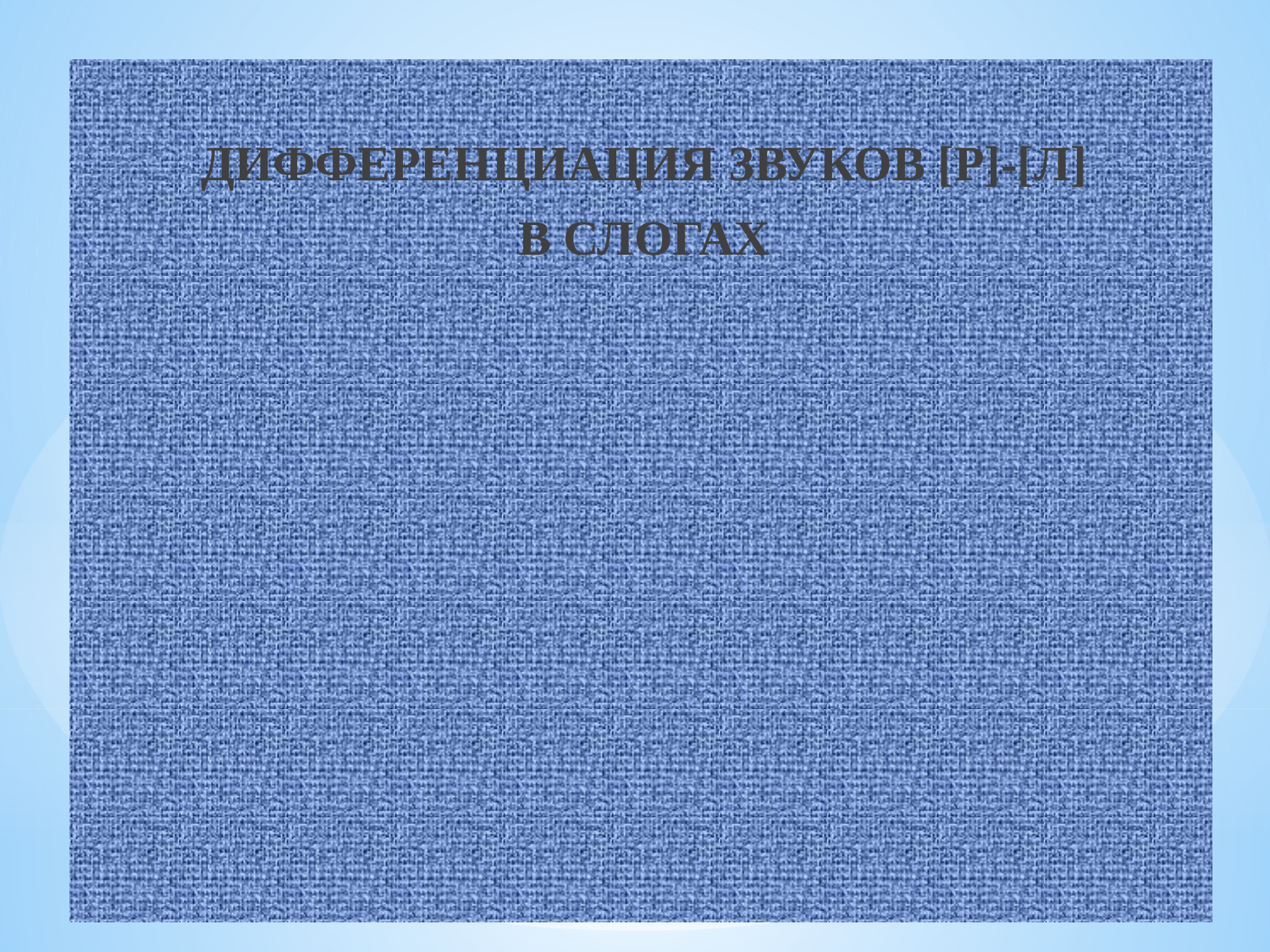

ДИФФЕРЕНЦИАЦИЯ ЗВУКОВ [Р]-[Л]
В СЛОГАХ

# ПОВТОРИ: ЛА-РА,  ЛО-РО,  ЛУ- РУ,  ЛЫ-РЫ ЛА-РА-ЛА    ЛО-РО-ЛО ЛУ-РУ-ЛУ   ЛЫ-РЫ-ЛЫ